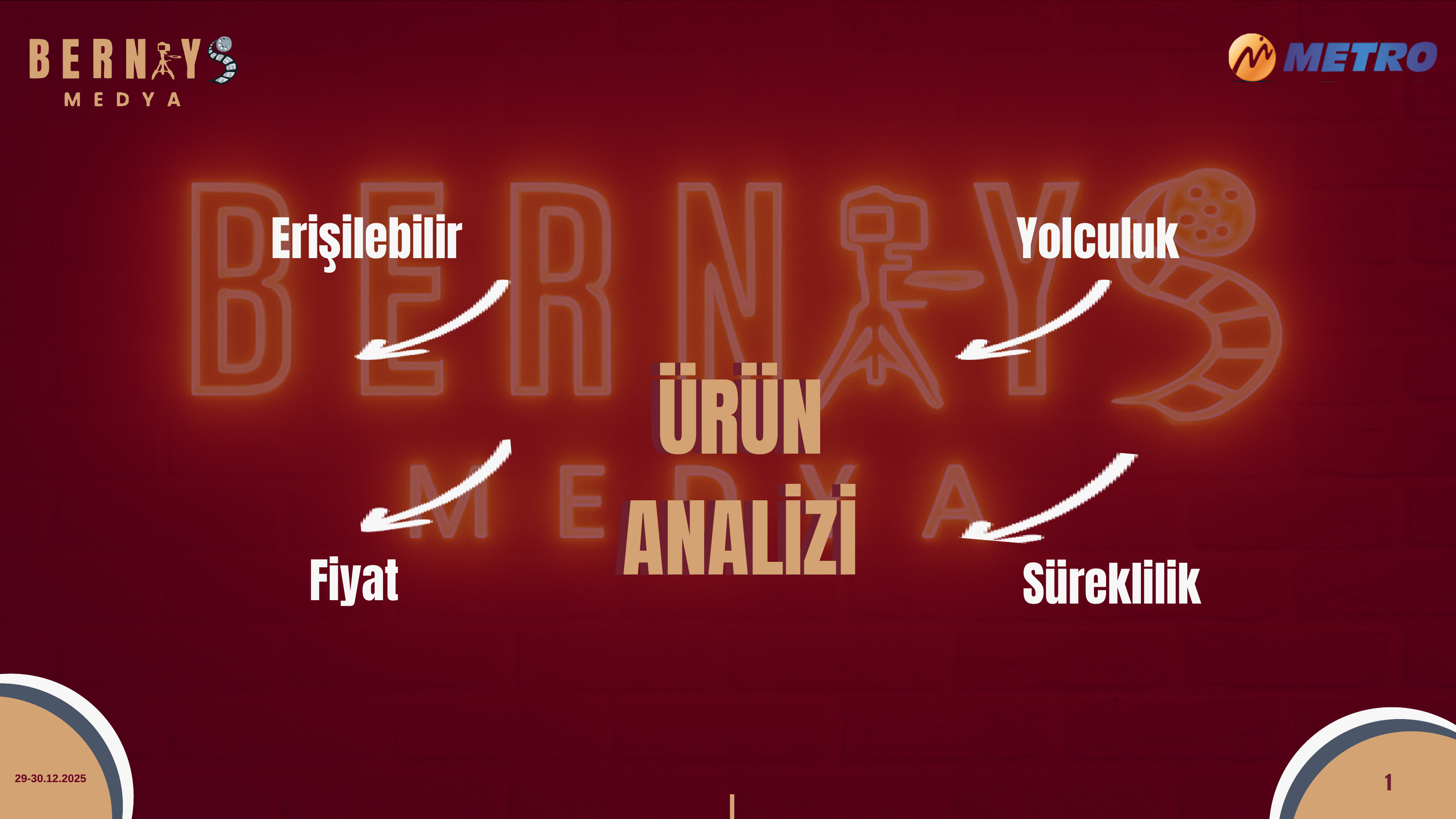

Erişilebilir
Yolculuk

ÜRÜN ANALİZİ
ÜRÜN ANALİZİ

Fiyat
Süreklilik

1
29-30.12.2025